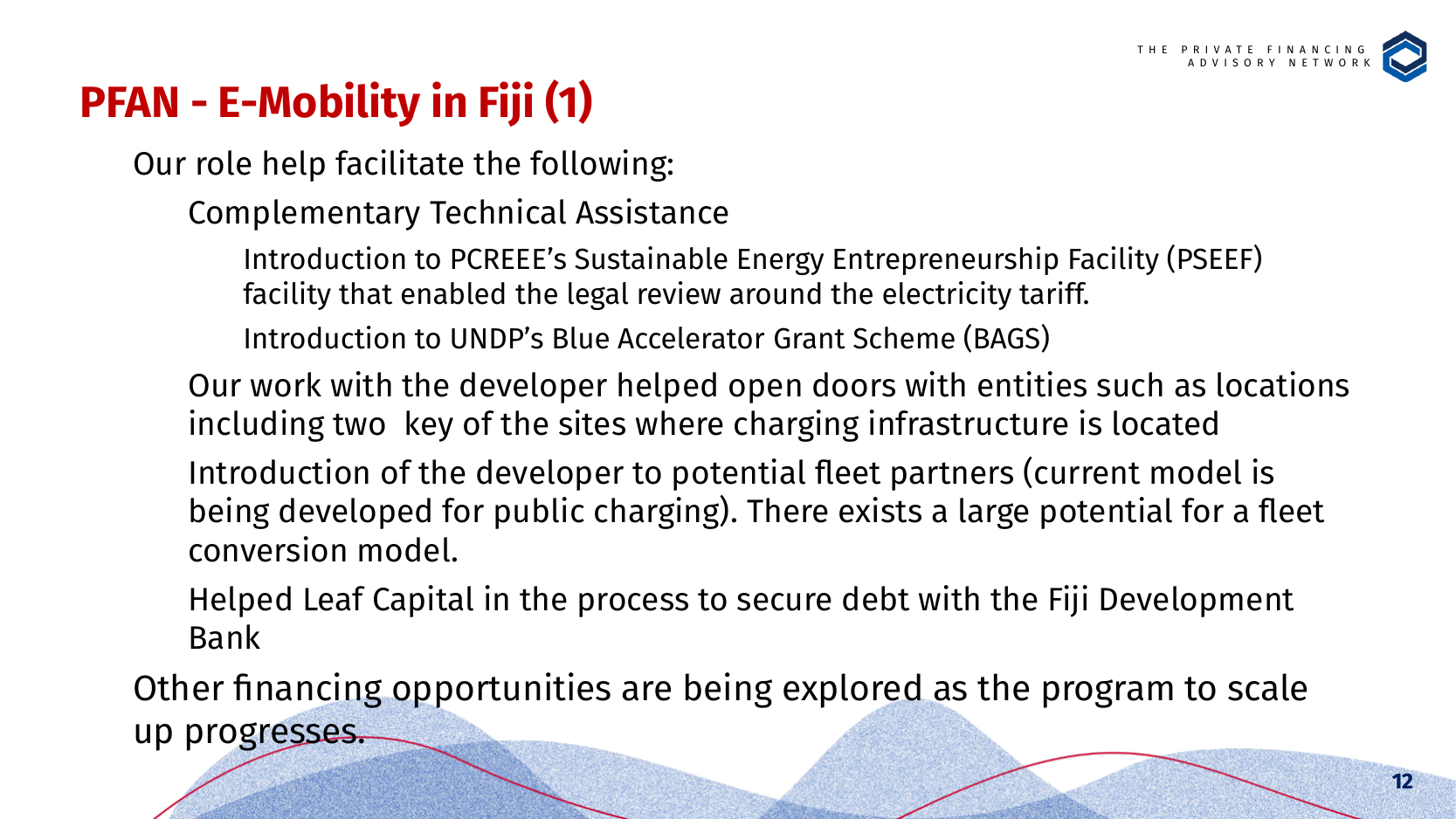

# PFAN - E-Mobility in Fiji (1)
Our role help facilitate the following:
Complementary Technical Assistance
Introduction to PCREEE’s Sustainable Energy Entrepreneurship Facility (PSEEF) facility that enabled the legal review around the electricity tariff.
Introduction to UNDP’s Blue Accelerator Grant Scheme (BAGS)
Our work with the developer helped open doors with entities such as locations including two  key of the sites where charging infrastructure is located
Introduction of the developer to potential fleet partners (current model is being developed for public charging). There exists a large potential for a fleet conversion model.
Helped Leaf Capital in the process to secure debt with the Fiji Development Bank
Other financing opportunities are being explored as the program to scale up progresses.